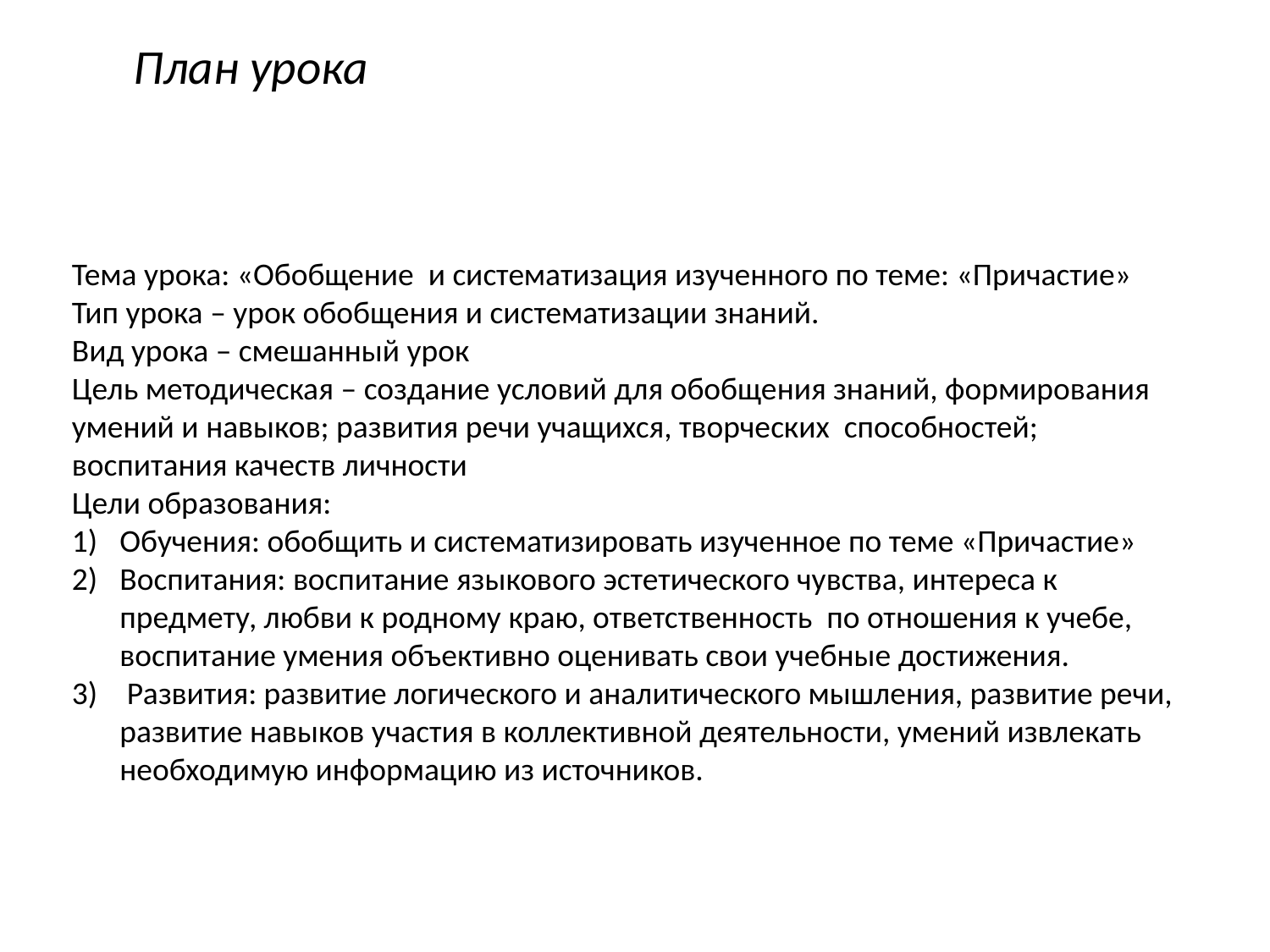

# План урока
Тема урока: «Обобщение  и систематизация изученного по теме: «Причастие»
Тип урока – урок обобщения и систематизации знаний.
Вид урока – смешанный урок
Цель методическая – создание условий для обобщения знаний, формирования умений и навыков; развития речи учащихся, творческих  способностей; воспитания качеств личности
Цели образования:
Обучения: обобщить и систематизировать изученное по теме «Причастие»
Воспитания: воспитание языкового эстетического чувства, интереса к предмету, любви к родному краю, ответственность  по отношения к учебе, воспитание умения объективно оценивать свои учебные достижения.
 Развития: развитие логического и аналитического мышления, развитие речи, развитие навыков участия в коллективной деятельности, умений извлекать необходимую информацию из источников.